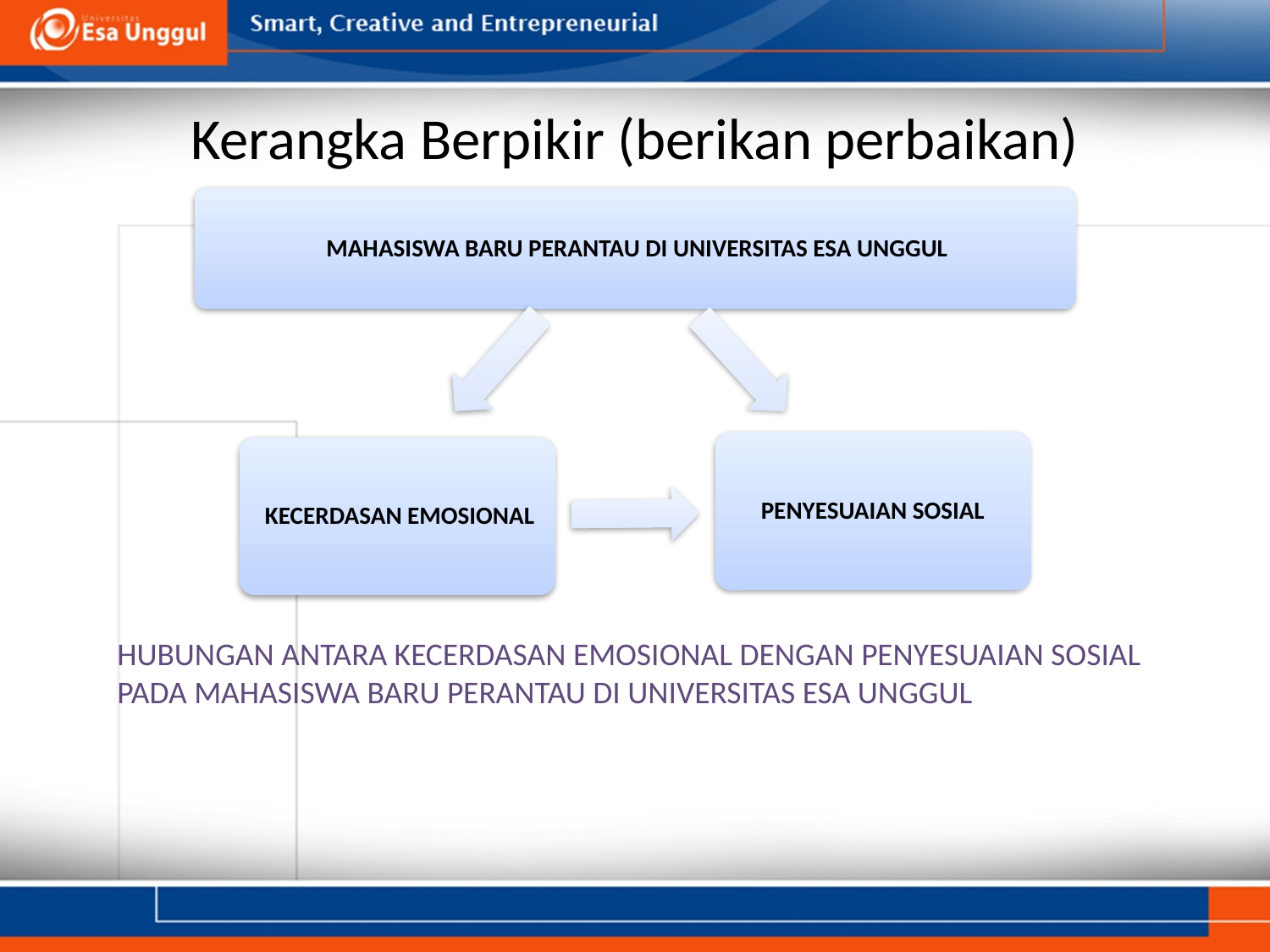

# Kerangka Berpikir (berikan perbaikan)
MAHASISWA BARU PERANTAU DI UNIVERSITAS ESA UNGGUL

PENYESUAIAN SOSIAL

KECERDASAN EMOSIONAL

HUBUNGAN ANTARA KECERDASAN EMOSIONAL DENGAN PENYESUAIAN SOSIAL PADA MAHASISWA BARU PERANTAU DI UNIVERSITAS ESA UNGGUL